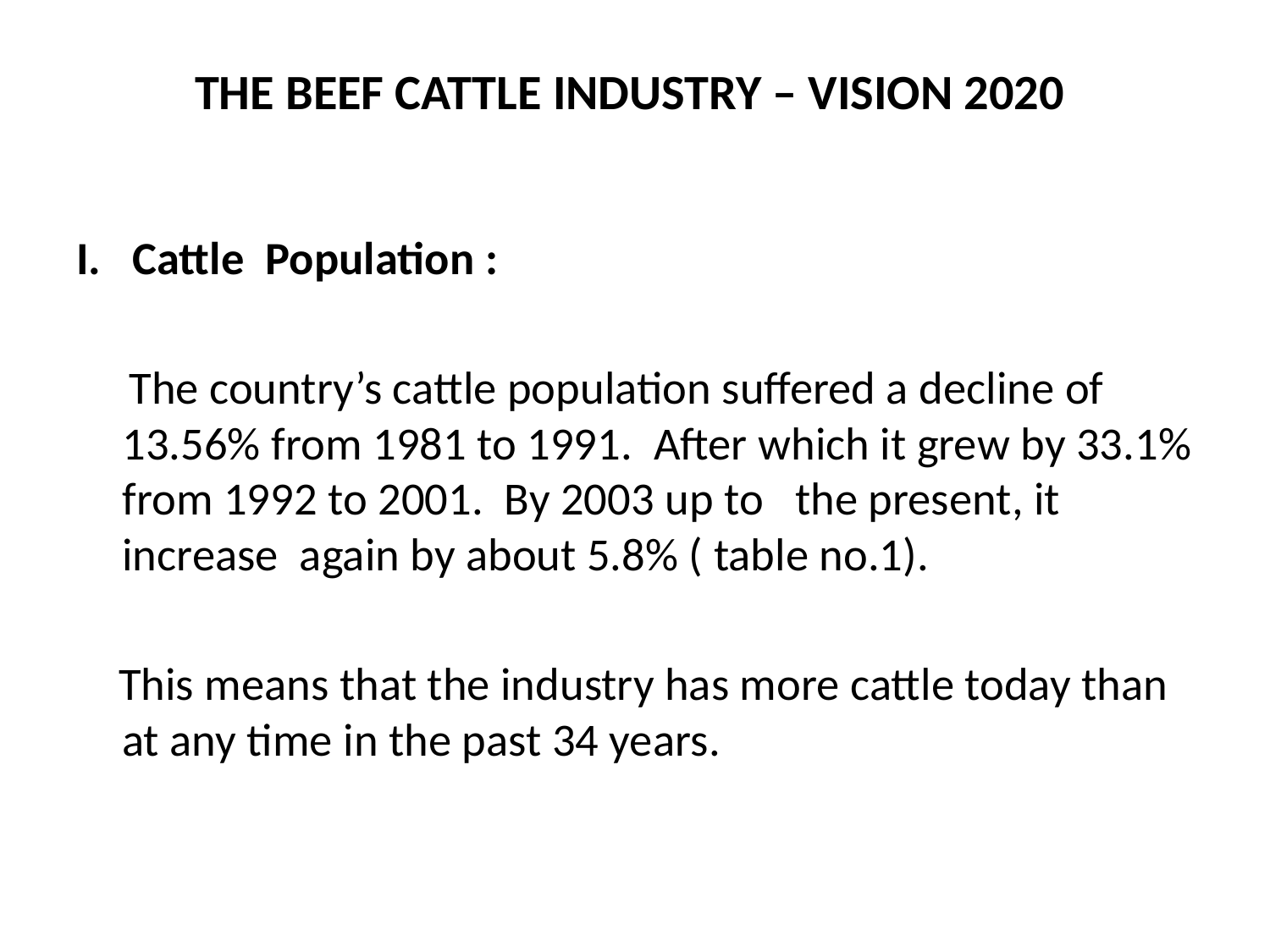

# THE BEEF CATTLE INDUSTRY – VISION 2020
I.   Cattle  Population :

     The country’s cattle population suffered a decline of 13.56% from 1981 to 1991.  After which it grew by 33.1% from 1992 to 2001.  By 2003 up to   the present, it   increase  again by about 5.8% ( table no.1).

    This means that the industry has more cattle today than at any time in the past 34 years.